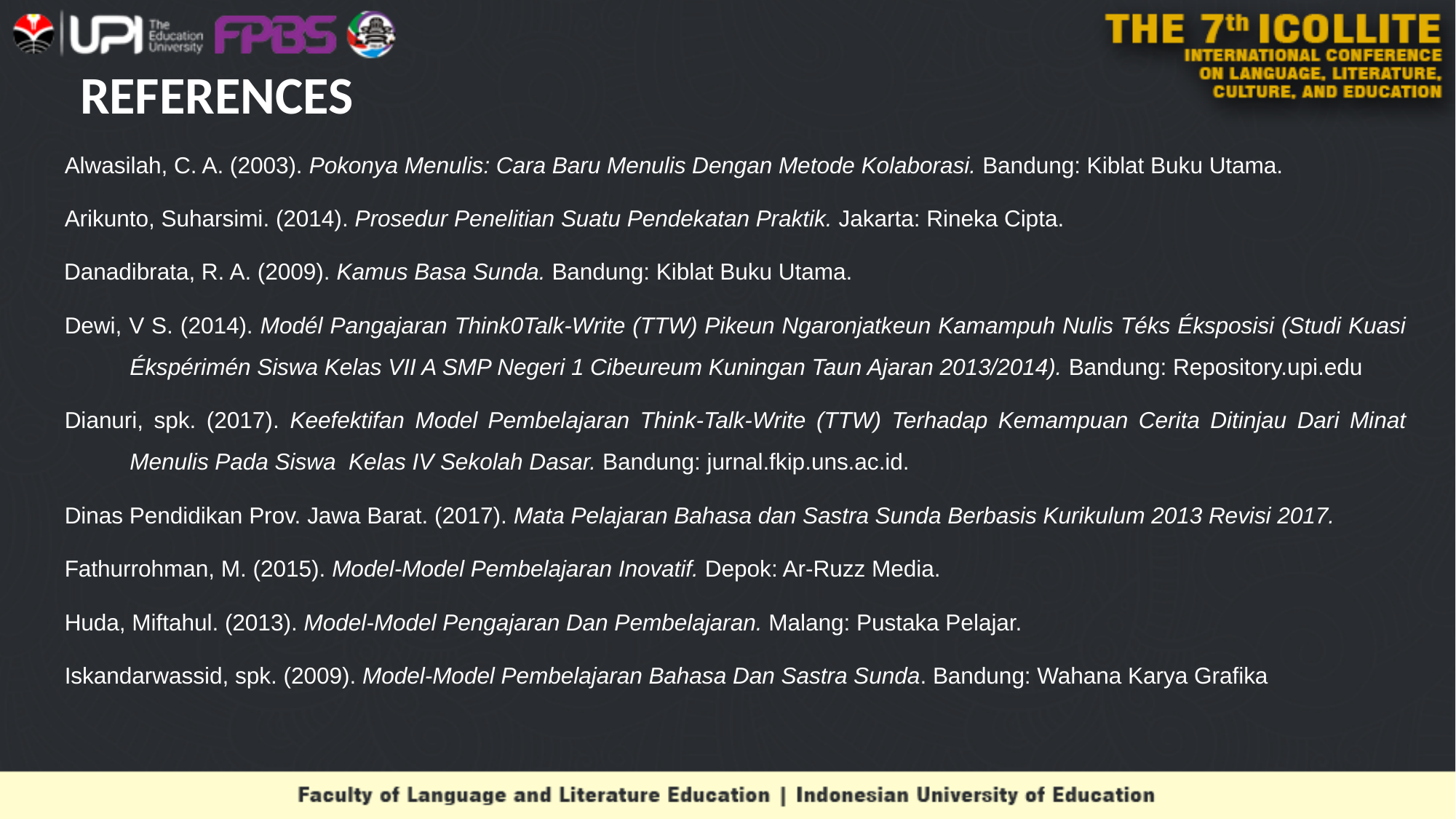

# REFERENCES
Alwasilah, C. A. (2003). Pokonya Menulis: Cara Baru Menulis Dengan Metode Kolaborasi. Bandung: Kiblat Buku Utama.
Arikunto, Suharsimi. (2014). Prosedur Penelitian Suatu Pendekatan Praktik. Jakarta: Rineka Cipta.
Danadibrata, R. A. (2009). Kamus Basa Sunda. Bandung: Kiblat Buku Utama.
Dewi, V S. (2014). Modél Pangajaran Think0Talk-Write (TTW) Pikeun Ngaronjatkeun Kamampuh Nulis Téks Éksposisi (Studi Kuasi Ékspérimén Siswa Kelas VII A SMP Negeri 1 Cibeureum Kuningan Taun Ajaran 2013/2014). Bandung: Repository.upi.edu
Dianuri, spk. (2017). Keefektifan Model Pembelajaran Think-Talk-Write (TTW) Terhadap Kemampuan Cerita Ditinjau Dari Minat Menulis Pada Siswa  Kelas IV Sekolah Dasar. Bandung: jurnal.fkip.uns.ac.id.
Dinas Pendidikan Prov. Jawa Barat. (2017). Mata Pelajaran Bahasa dan Sastra Sunda Berbasis Kurikulum 2013 Revisi 2017.
Fathurrohman, M. (2015). Model-Model Pembelajaran Inovatif. Depok: Ar-Ruzz Media.
Huda, Miftahul. (2013). Model-Model Pengajaran Dan Pembelajaran. Malang: Pustaka Pelajar.
Iskandarwassid, spk. (2009). Model-Model Pembelajaran Bahasa Dan Sastra Sunda. Bandung: Wahana Karya Grafika